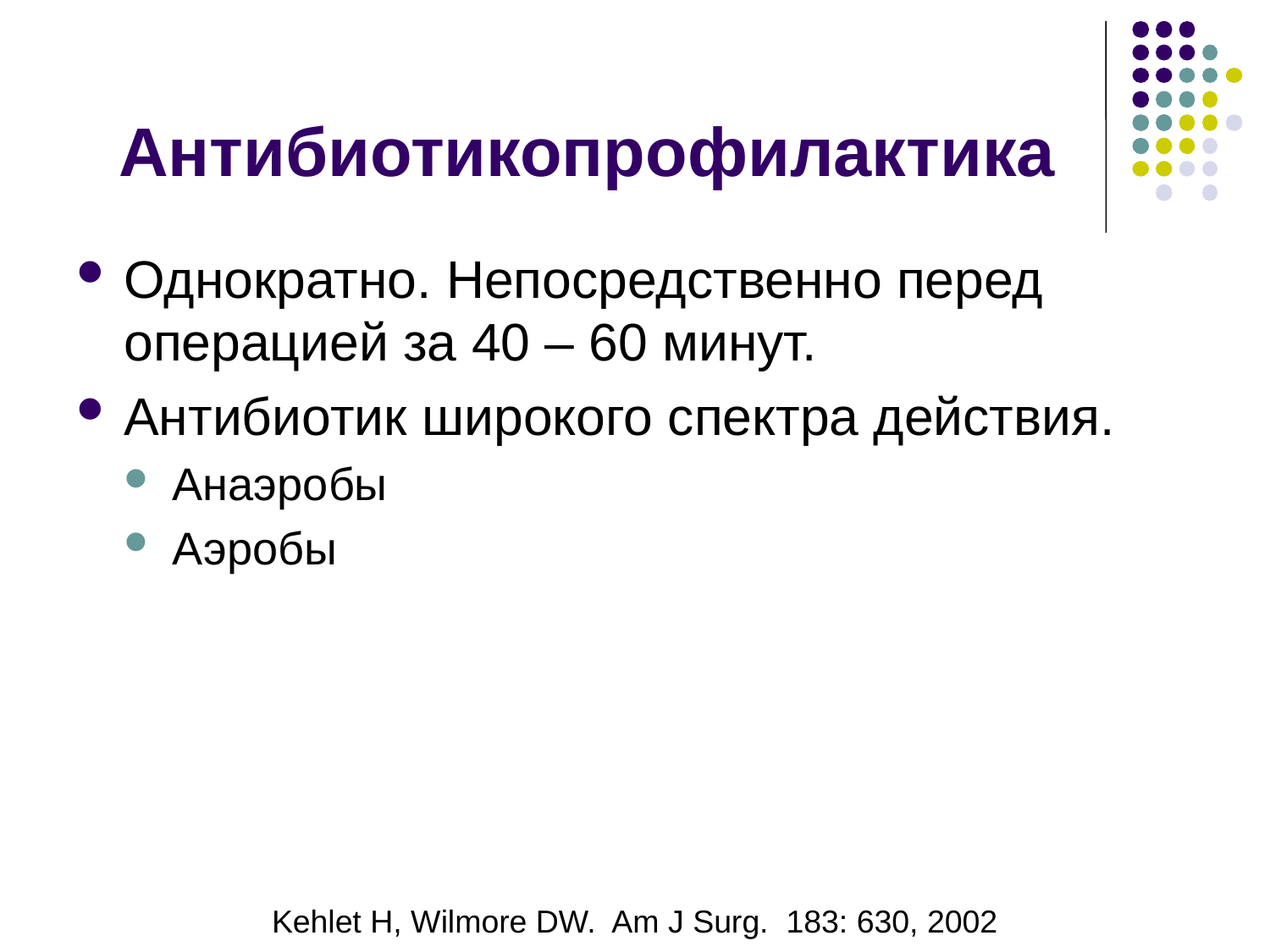

# Антибиотикопрофилактика
Однократно. Непосредственно перед операцией за 40 – 60 минут.
Антибиотик широкого спектра действия.
Анаэробы
Аэробы
Kehlet H, Wilmore DW.  Am J Surg.  183: 630, 2002